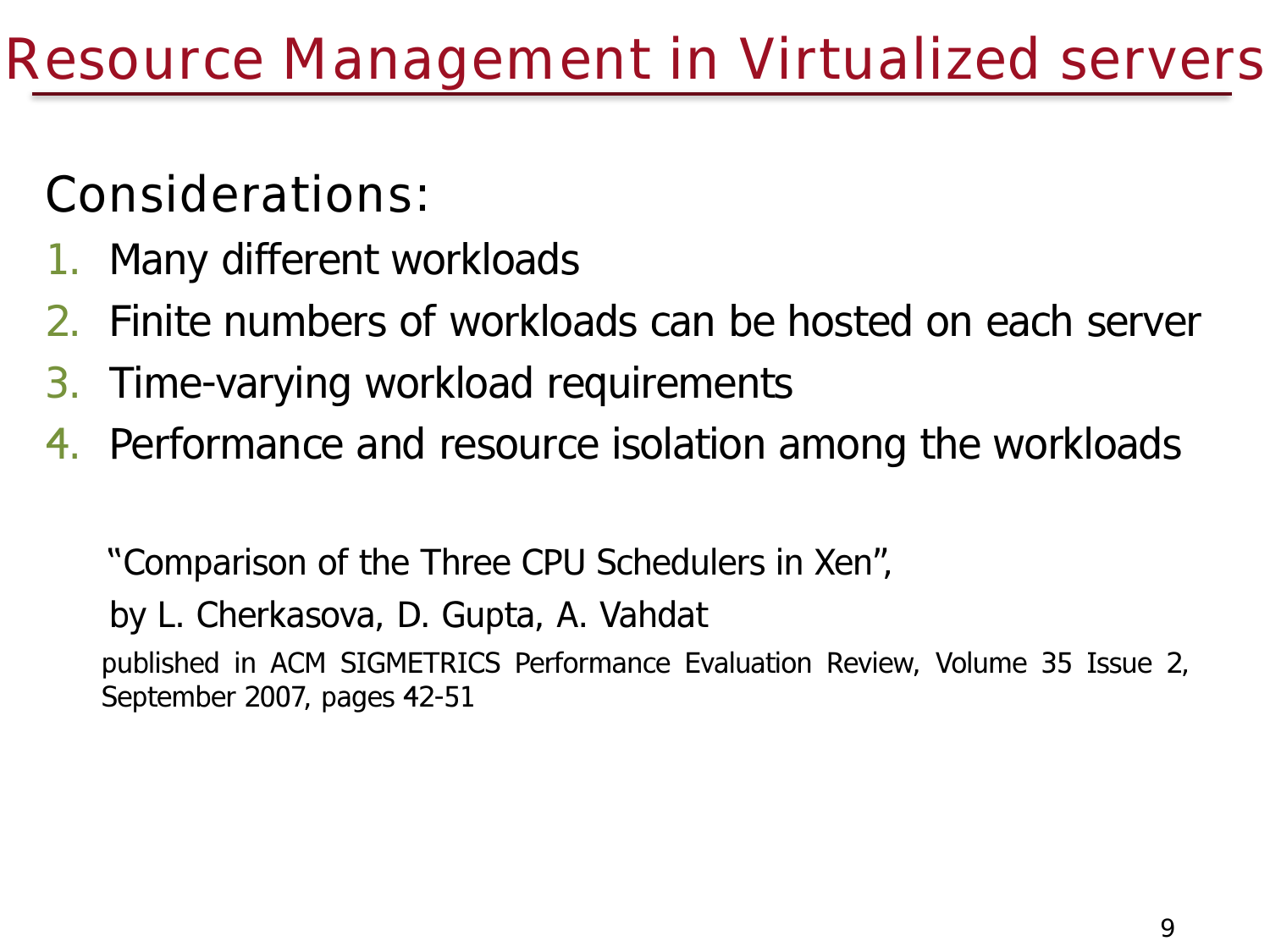

# Resource Management in Virtualized servers
Considerations:
Many different workloads
Finite numbers of workloads can be hosted on each server
Time-varying workload requirements
Performance and resource isolation among the workloads

“Comparison of the Three CPU Schedulers in Xen”,
by L. Cherkasova, D. Gupta, A. Vahdat
published in ACM SIGMETRICS Performance Evaluation Review, Volume 35 Issue 2,   September 2007, pages 42-51

9